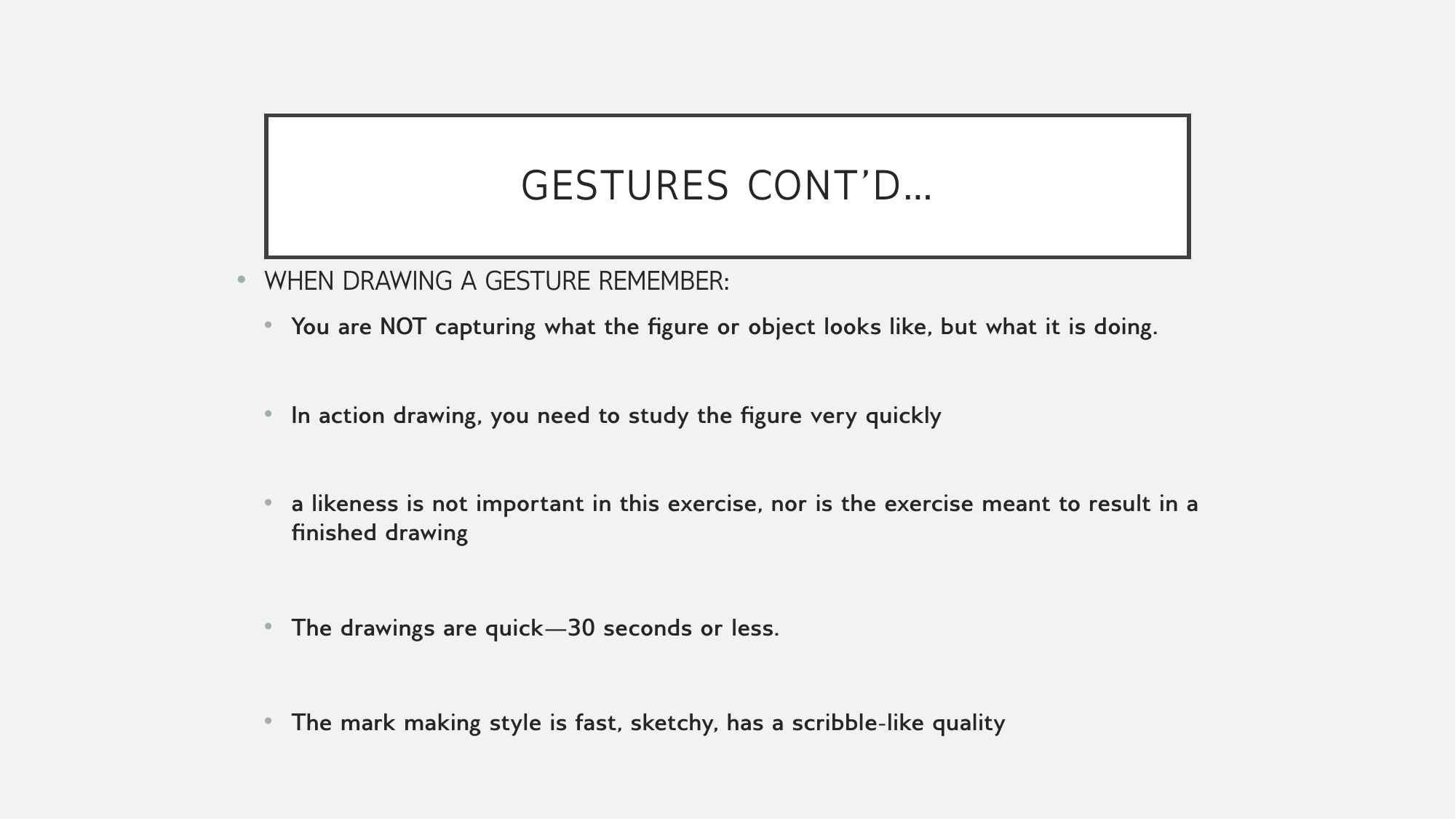

# GESTURES CONT’D…
WHEN DRAWING A GESTURE REMEMBER:
You are NOT capturing what the figure or object looks like, but what it is doing.

In action drawing, you need to study the figure very quickly

a likeness is not important in this exercise, nor is the exercise meant to result in a finished drawing

The drawings are quick—30 seconds or less.

The mark making style is fast, sketchy, has a scribble-like quality